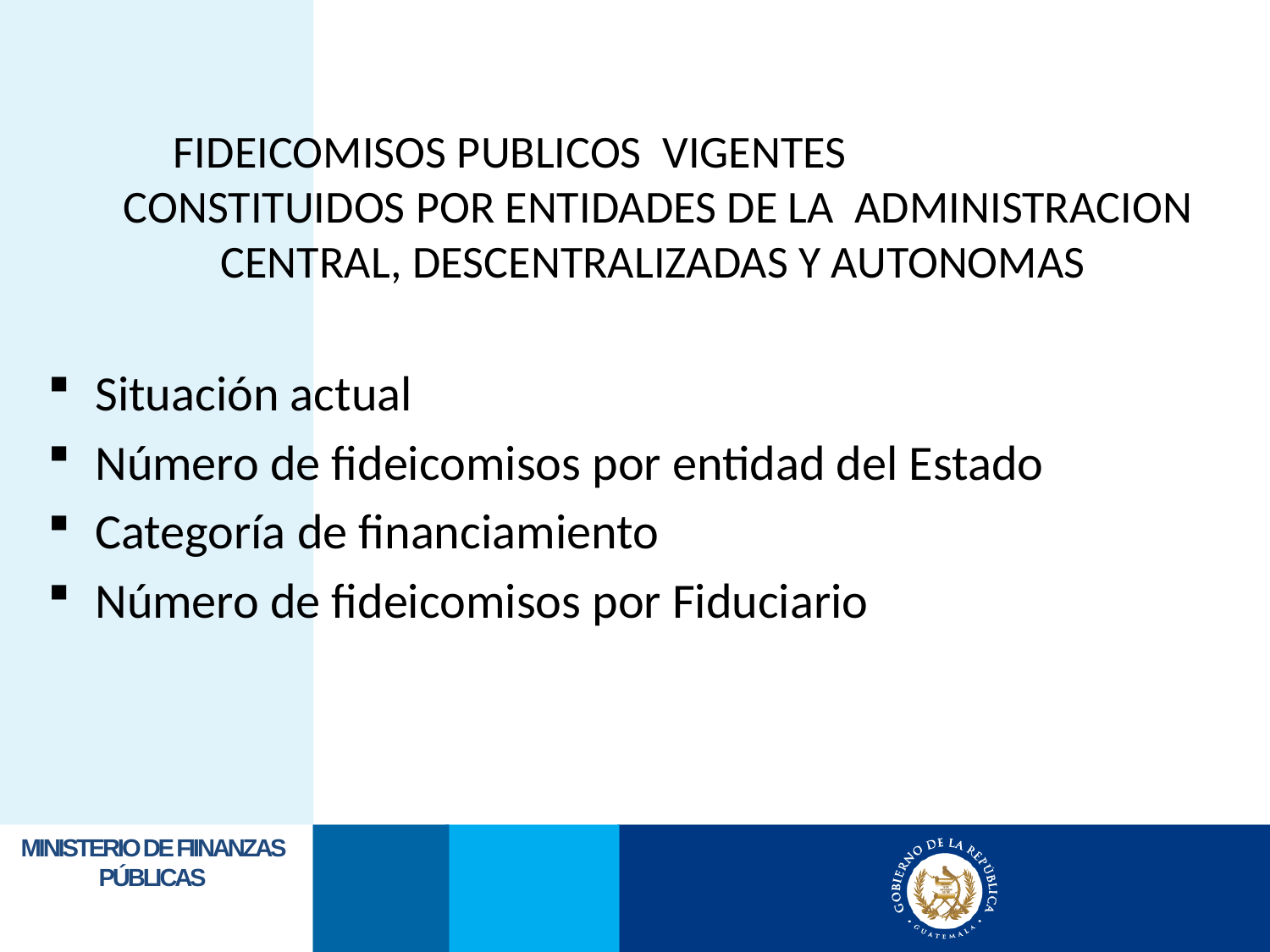

FIDEICOMISOS PUBLICOS  VIGENTES                         CONSTITUIDOS POR ENTIDADES DE LA  ADMINISTRACION CENTRAL, DESCENTRALIZADAS Y AUTONOMAS

Situación actual
Número de fideicomisos por entidad del Estado
Categoría de financiamiento
Número de fideicomisos por Fiduciario

Ministerio de FiInanzas Públicas